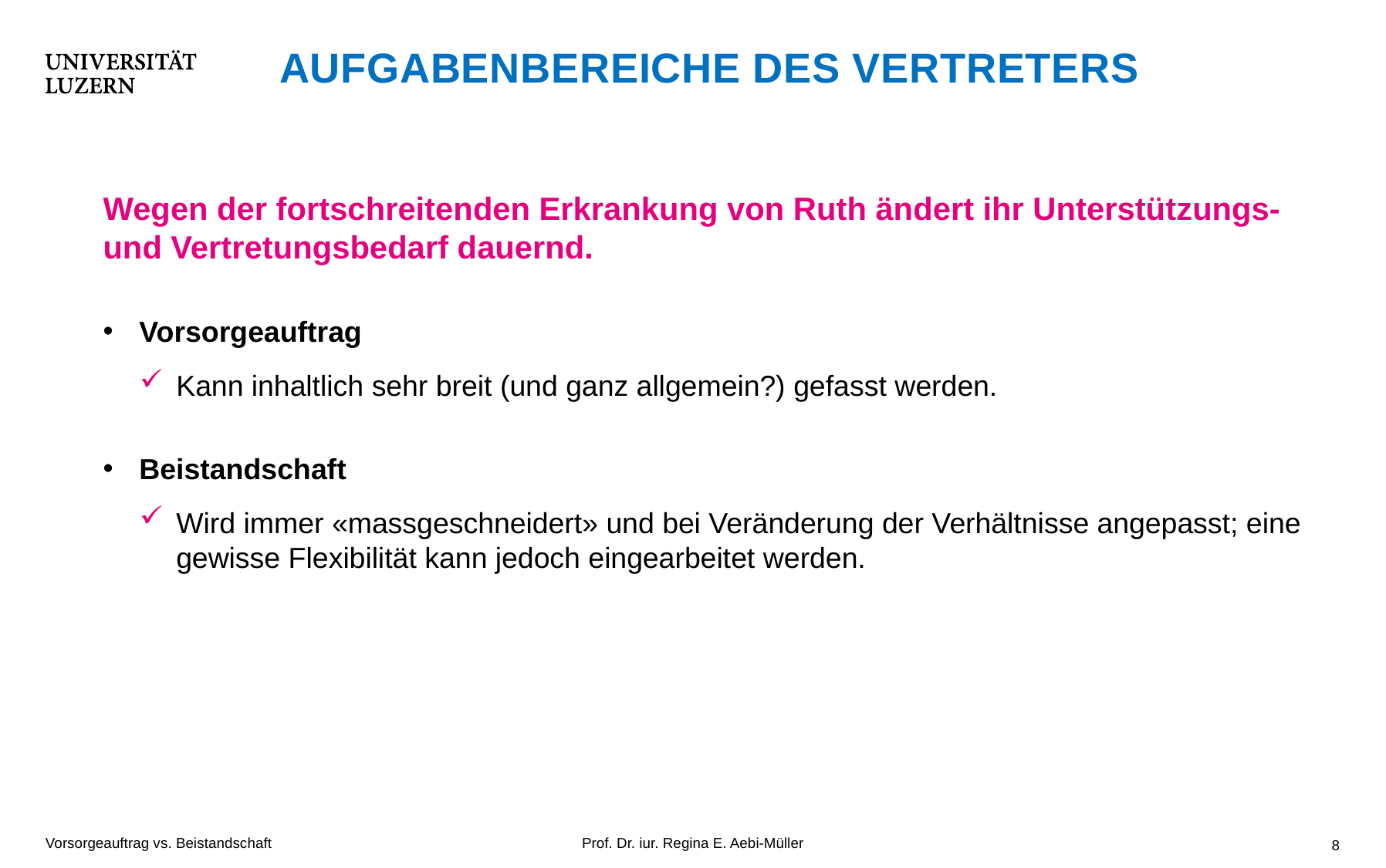

# Aufgabenbereiche des Vertreters
Wegen der fortschreitenden Erkrankung von Ruth ändert ihr Unterstützungs- und Vertretungsbedarf dauernd.
Vorsorgeauftrag
Kann inhaltlich sehr breit (und ganz allgemein?) gefasst werden.
Beistandschaft
Wird immer «massgeschneidert» und bei Veränderung der Verhältnisse angepasst; eine gewisse Flexibilität kann jedoch eingearbeitet werden.

Vorsorgeauftrag vs. Beistandschaft
Prof. Dr. iur. Regina E. Aebi-Müller
8